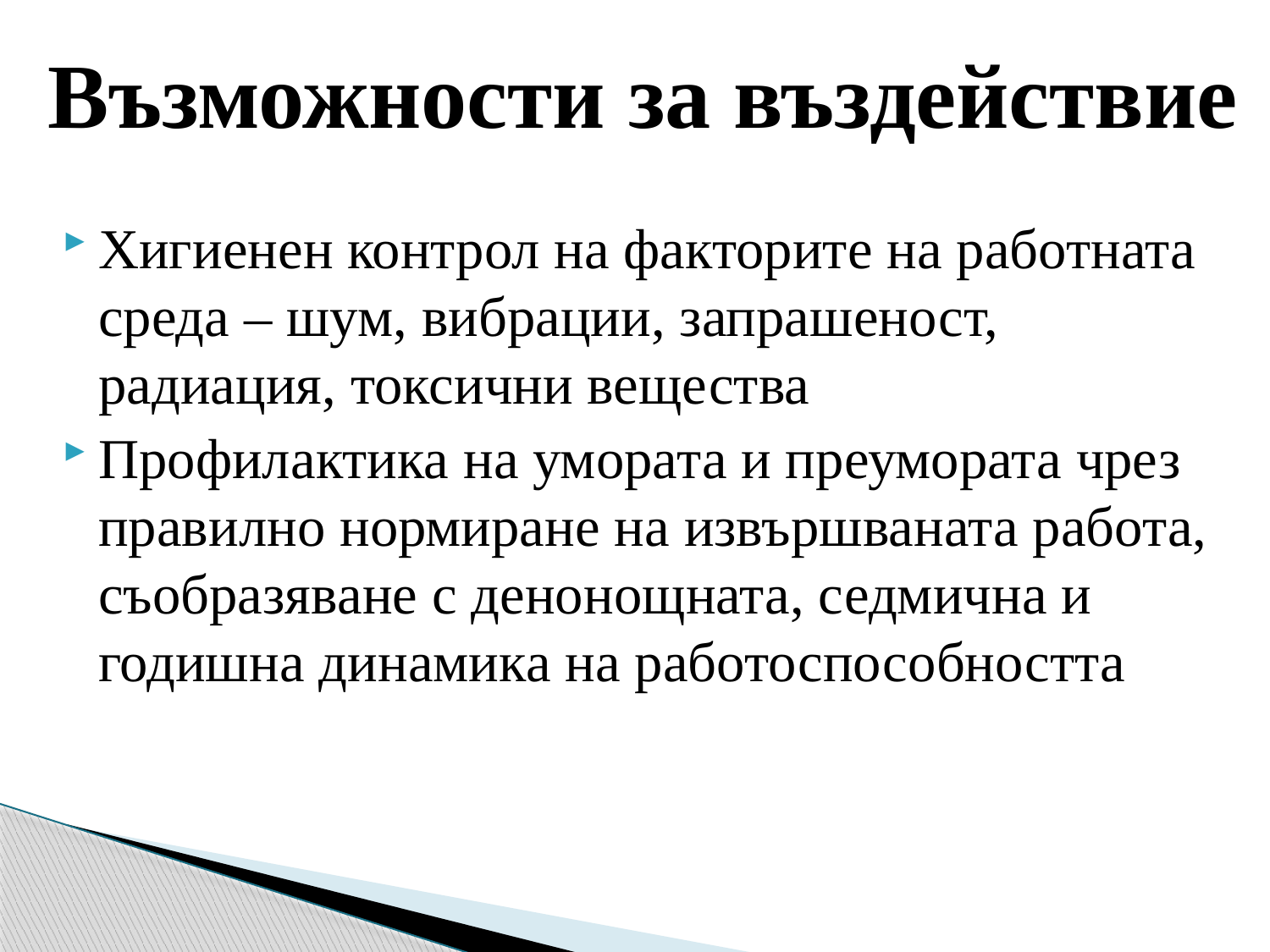

# Възможности за въздействие
Хигиенен контрол на факторите на работната среда – шум, вибрации, запрашеност, радиация, токсични вещества
Профилактика на умората и преумората чрез правилно нормиране на извършваната работа, съобразяване с денонощната, седмична и годишна динамика на работоспособността